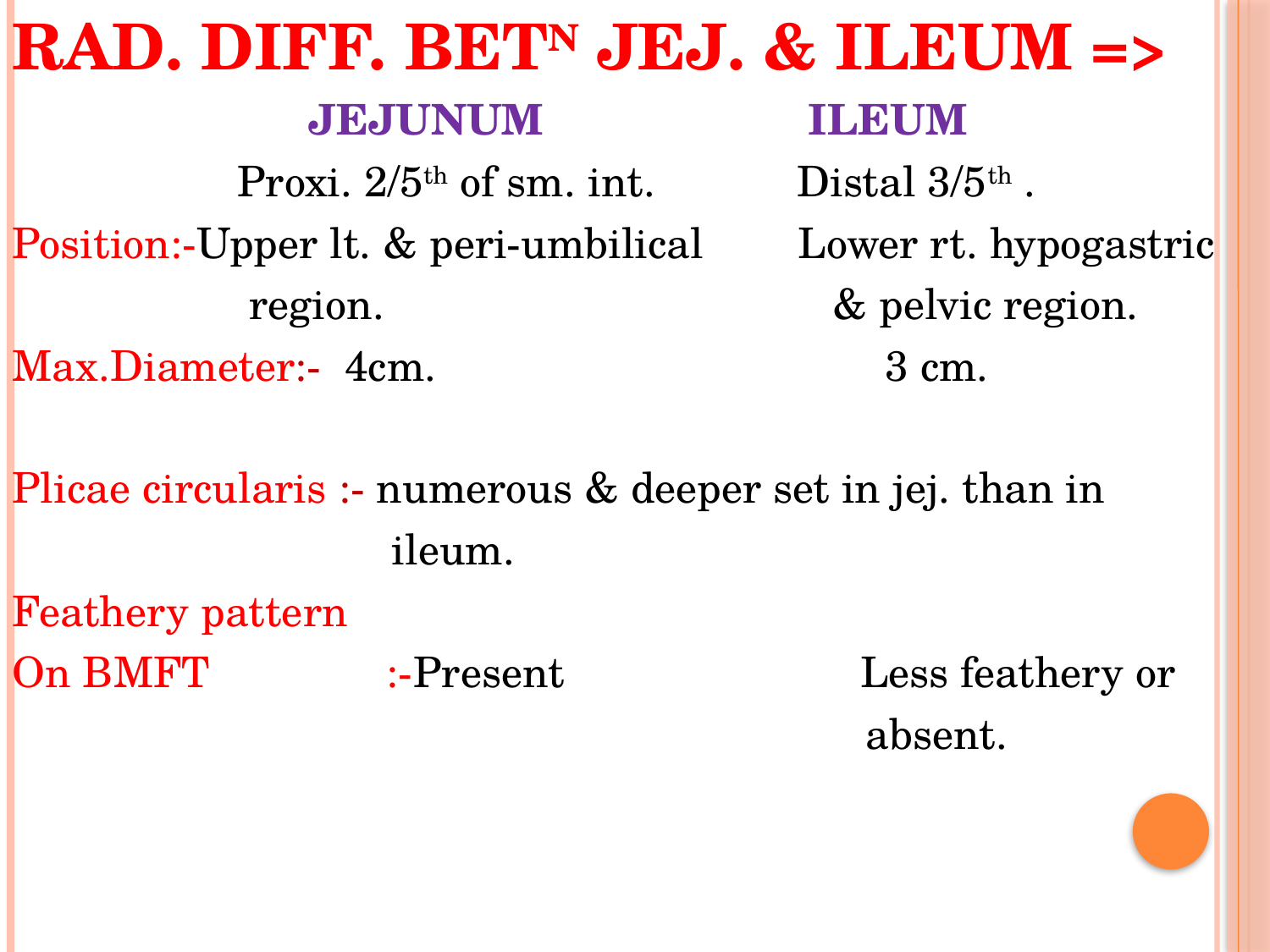

RAD. DIFF. BETN JEJ. & ILEUM =>
                         JEJUNUM                      ILEUM
                   Proxi. 2/5th of sm. int.            Distal 3/5th .
Position:-Upper lt. & peri-umbilical        Lower rt. hypogastric
                    region.                                      & pelvic region.
Max.Diameter:-  4cm.                                      3 cm.

Plicae circularis :- numerous & deeper set in jej. than in
                                ileum.
Feathery pattern
On BMFT               :-Present                         Less feathery or
                                                                        absent.